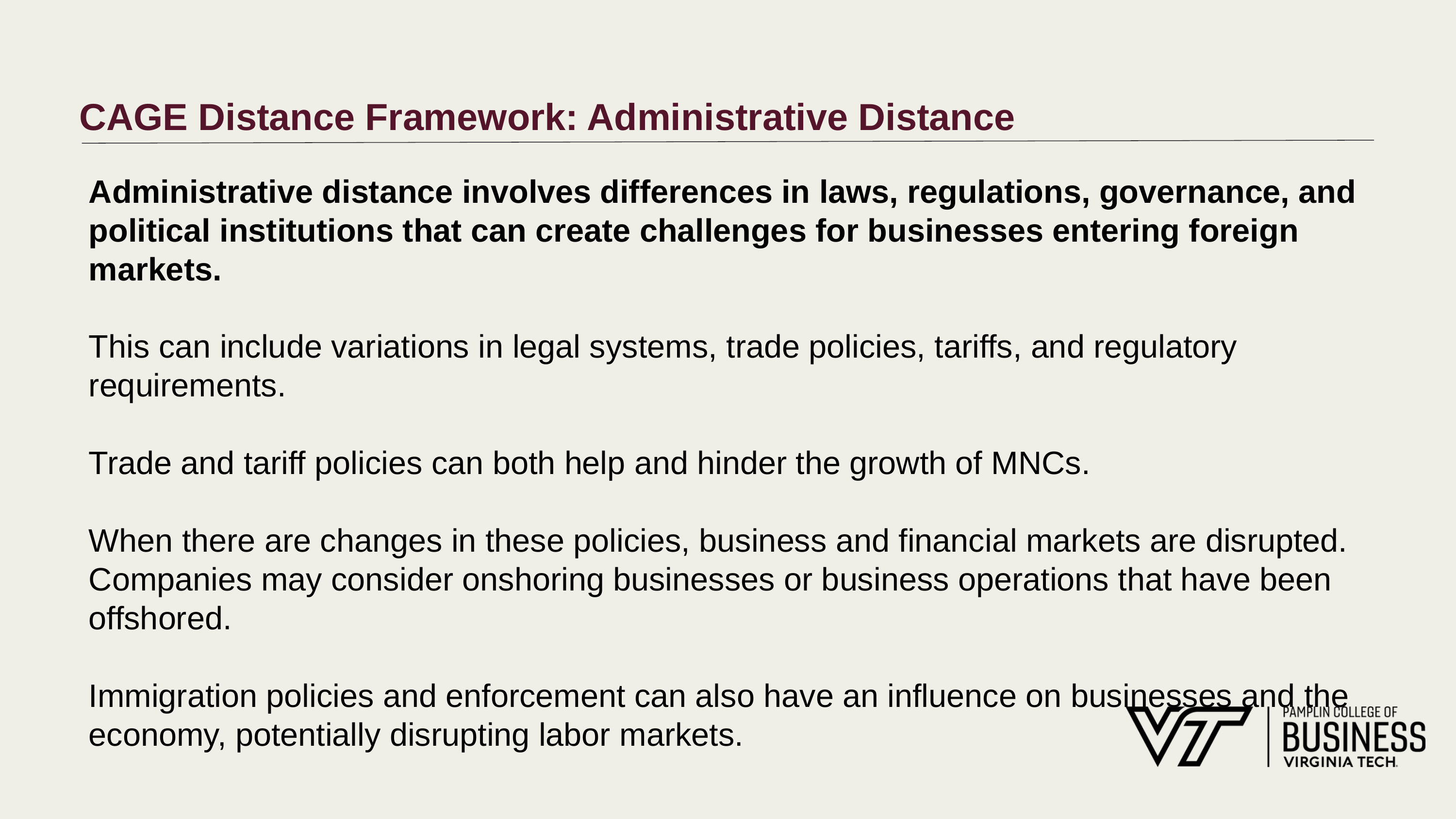

# CAGE Distance Framework: Administrative Distance
Administrative distance involves differences in laws, regulations, governance, and political institutions that can create challenges for businesses entering foreign markets.

This can include variations in legal systems, trade policies, tariffs, and regulatory requirements.

Trade and tariff policies can both help and hinder the growth of MNCs.

When there are changes in these policies, business and financial markets are disrupted. Companies may consider onshoring businesses or business operations that have been offshored.

Immigration policies and enforcement can also have an influence on businesses and the economy, potentially disrupting labor markets.